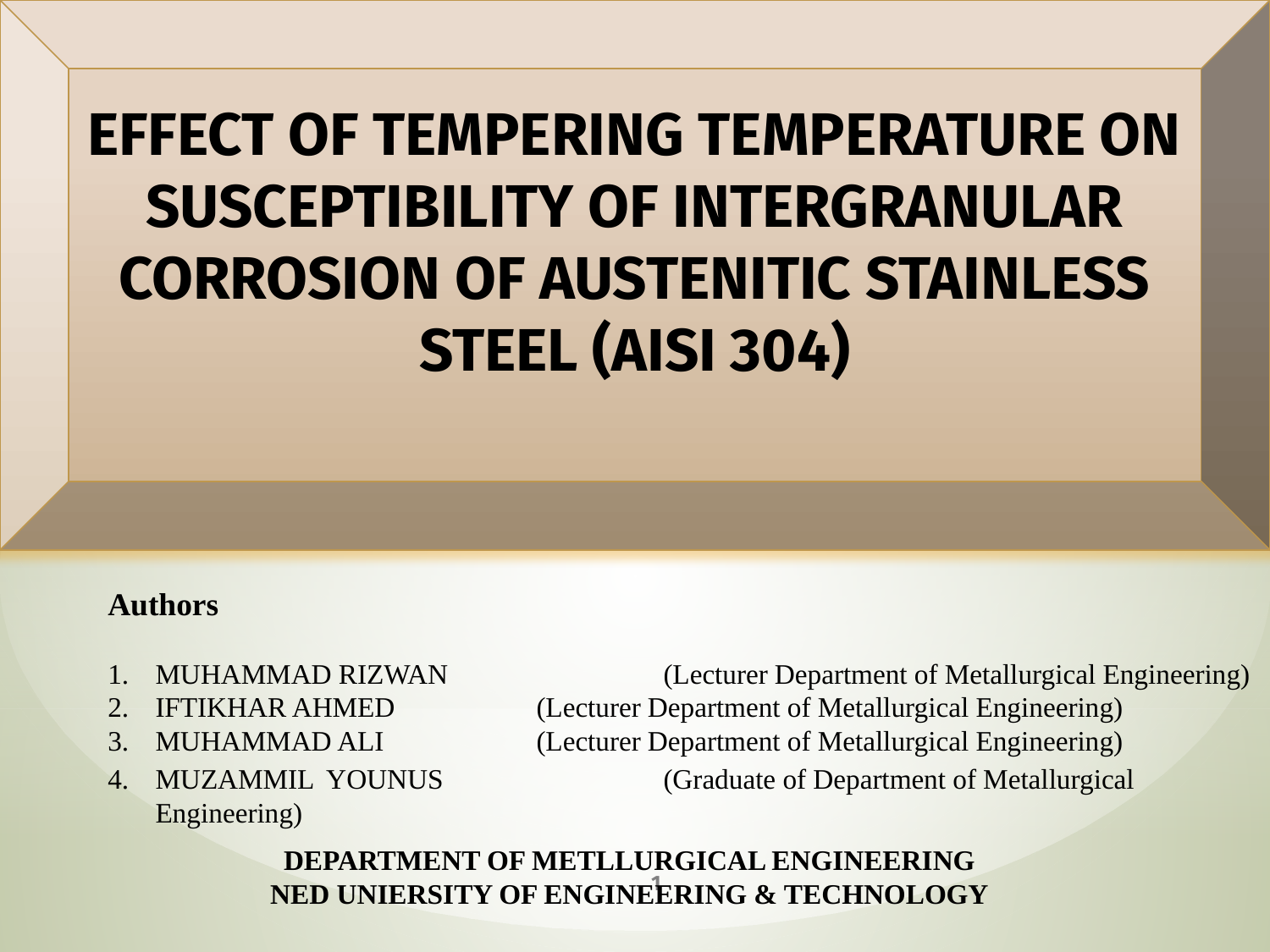

EFFECT OF TEMPERING TEMPERATURE ON SUSCEPTIBILITY OF INTERGRANULAR CORROSION OF AUSTENITIC STAINLESS STEEL (AISI 304)

Authors

MUHAMMAD RIZWAN		(Lecturer Department of Metallurgical Engineering)
IFTIKHAR AHMED 		(Lecturer Department of Metallurgical Engineering)
MUHAMMAD ALI		(Lecturer Department of Metallurgical Engineering)
MUZAMMIL  YOUNUS 		(Graduate of Department of Metallurgical Engineering)

DEPARTMENT OF METLLURGICAL ENGINEERING
NED UNIERSITY OF ENGINEERING & TECHNOLOGY
1